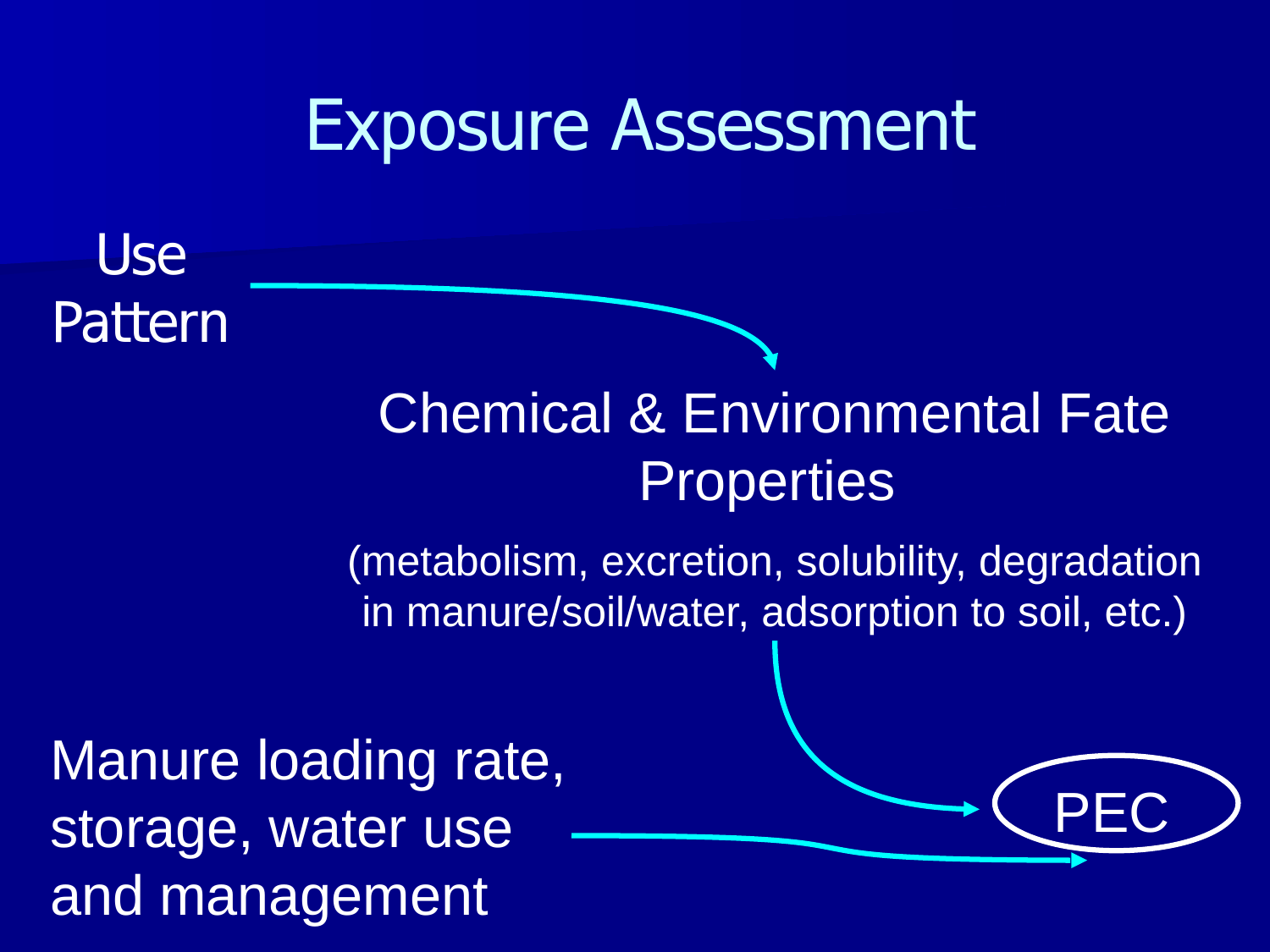

Exposure Assessment
Use Pattern
Chemical & Environmental Fate Properties
(metabolism, excretion, solubility, degradation in manure/soil/water, adsorption to soil, etc.)
Manure loading rate, storage, water use and management

PEC